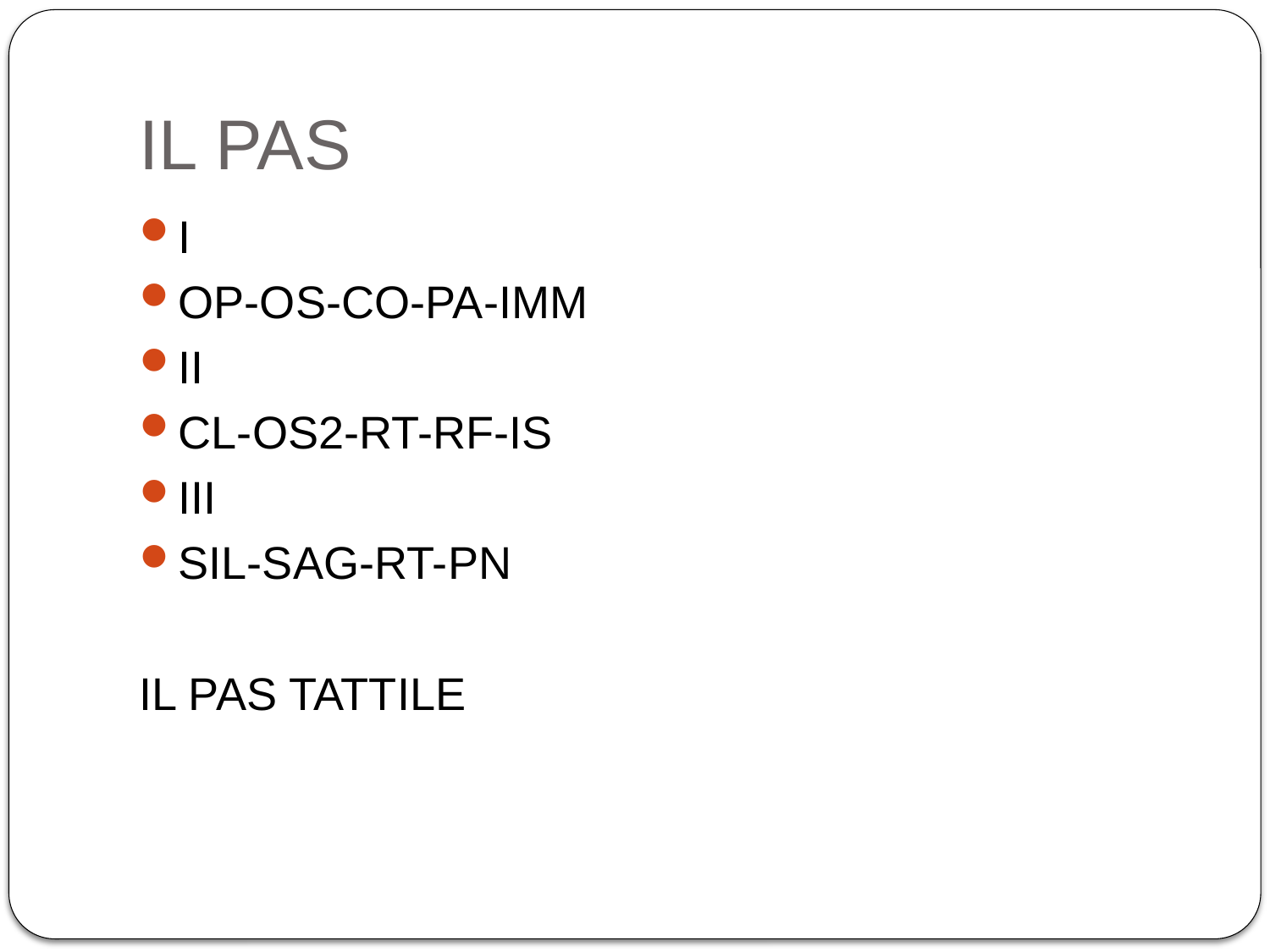

# IL PAS
I
OP-OS-CO-PA-IMM
II
CL-OS2-RT-RF-IS
III
SIL-SAG-RT-PN

IL PAS TATTILE